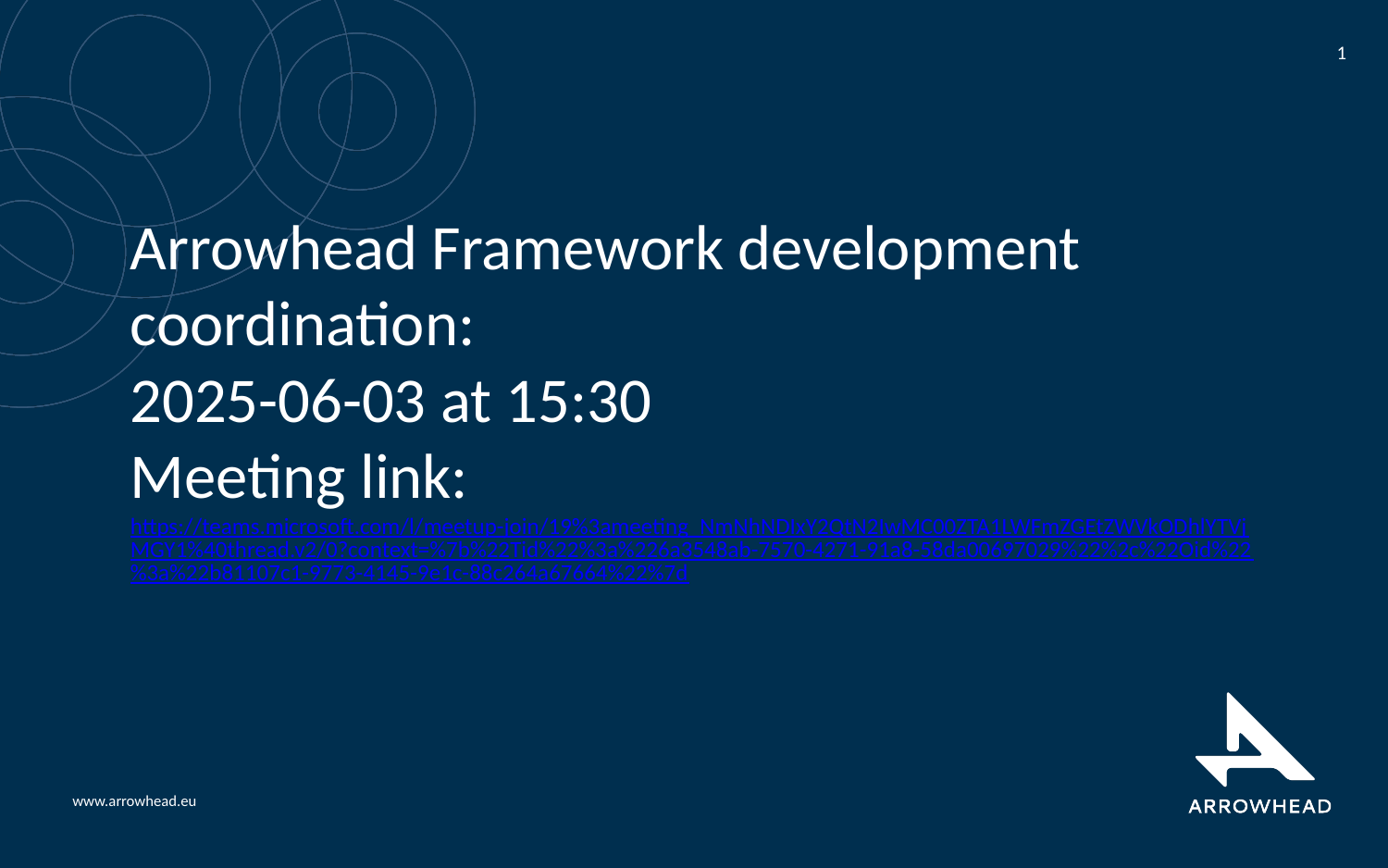

1
# Arrowhead Framework development coordination:
2025-06-03 at 15:30
Meeting link:
https://teams.microsoft.com/l/meetup-join/19%3ameeting_NmNhNDIxY2QtN2IwMC00ZTA1LWFmZGEtZWVkODhlYTVjMGY1%40thread.v2/0?context=%7b%22Tid%22%3a%226a3548ab-7570-4271-91a8-58da00697029%22%2c%22Oid%22%3a%22b81107c1-9773-4145-9e1c-88c264a67664%22%7d